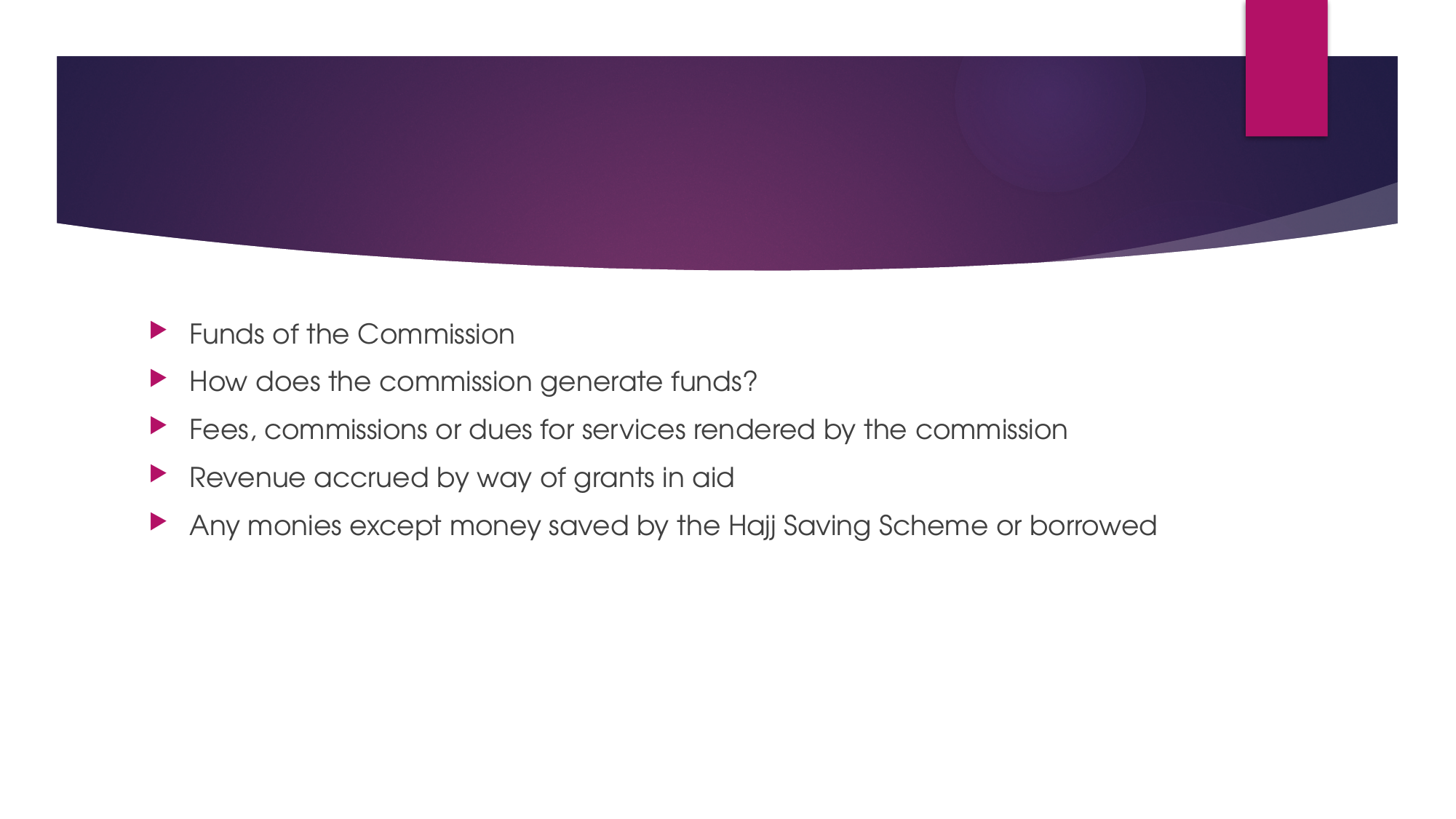

#
Funds of the Commission
How does the commission generate funds?
Fees, commissions or dues for services rendered by the commission
Revenue accrued by way of grants in aid
Any monies except money saved by the Hajj Saving Scheme or borrowed